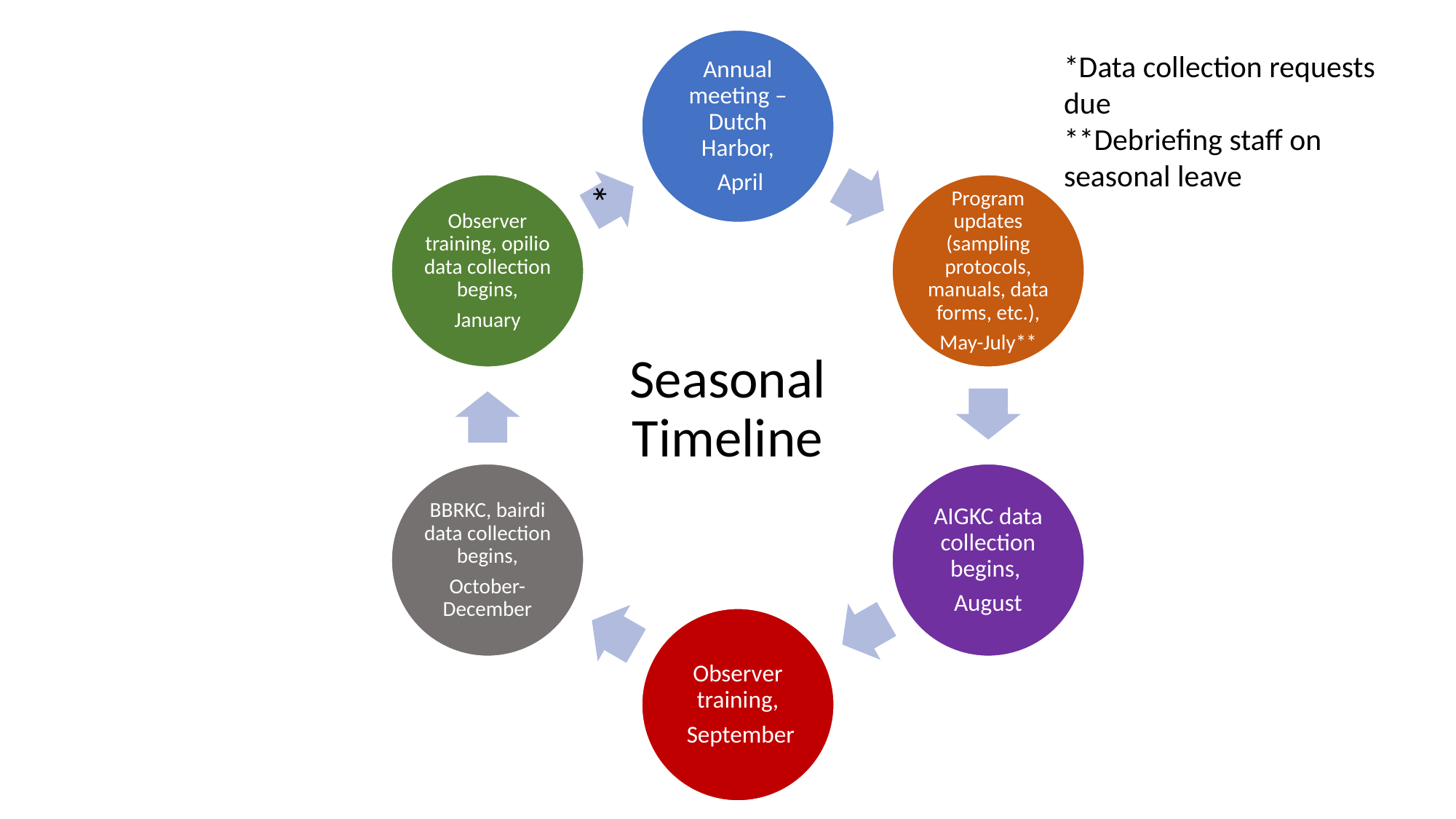

Annual meeting – Dutch Harbor,
 April

Program updates (sampling protocols, manuals, data forms, etc.),
May-July**

AIGKC data collection begins,
August

Observer training,
 September

BBRKC, bairdi data collection begins,
October-December

Observer training, opilio data collection begins,
January
*
*Data collection requests due
**Debriefing staff on seasonal leave
# Seasonal Timeline